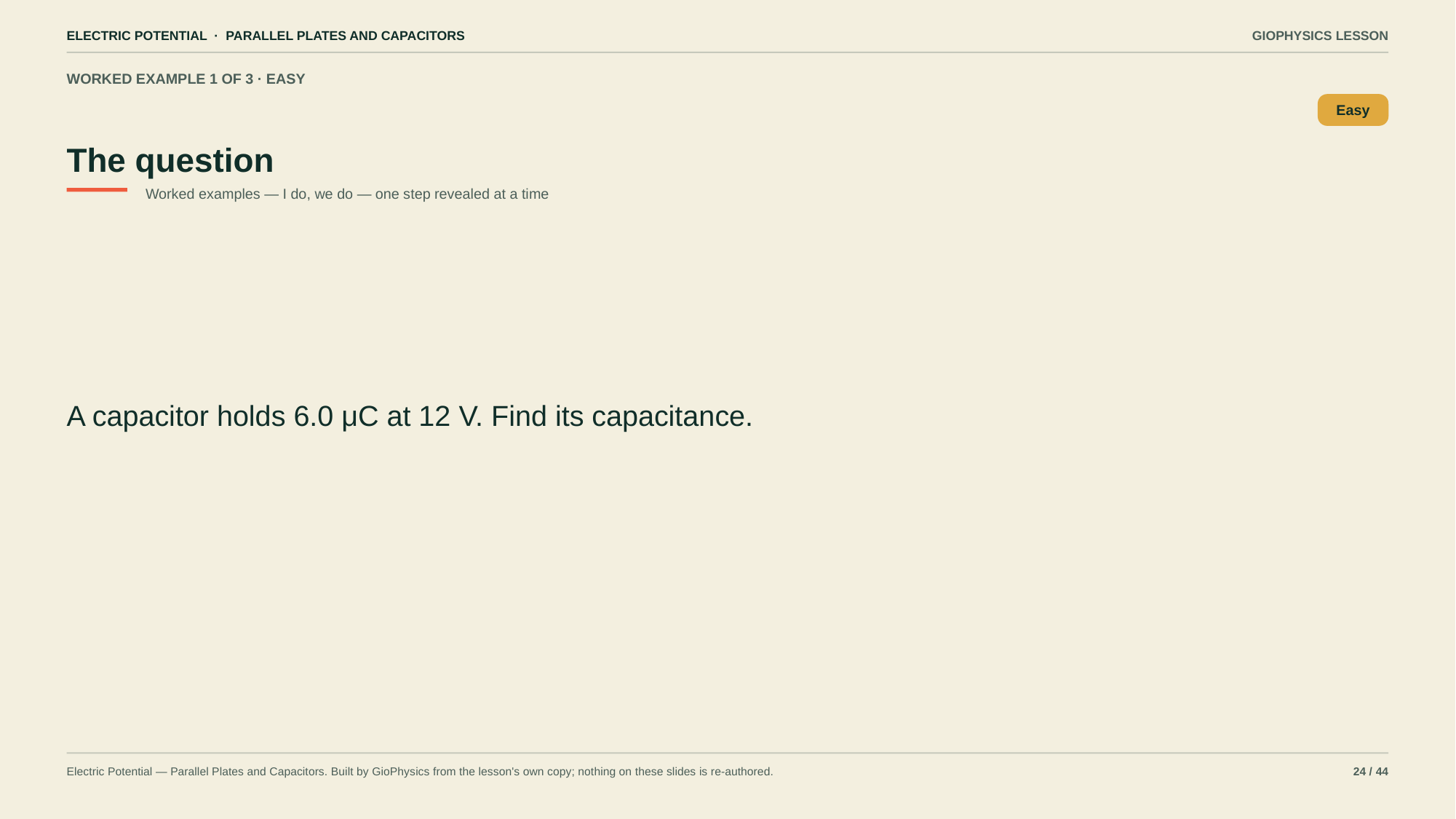

ELECTRIC POTENTIAL  ·  PARALLEL PLATES AND CAPACITORS
GIOPHYSICS LESSON

WORKED EXAMPLE 1 OF 3 · EASY
The question

Easy
Worked examples — I do, we do — one step revealed at a time

A capacitor holds 6.0 μC at 12 V. Find its capacitance.

Electric Potential — Parallel Plates and Capacitors. Built by GioPhysics from the lesson's own copy; nothing on these slides is re-authored.
24 / 44